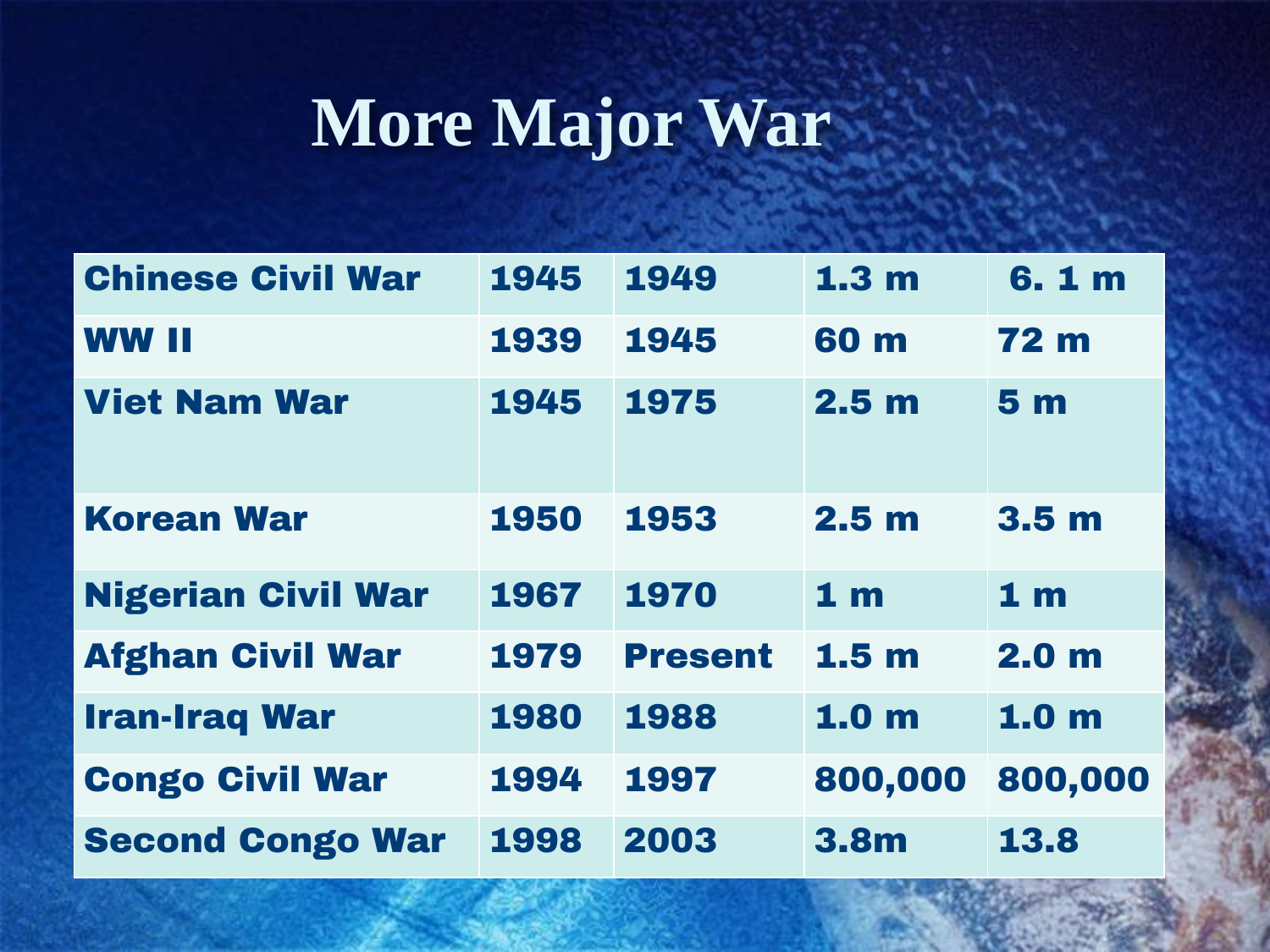

More Major War
| Chinese Civil War | 1945 | 1949 | 1.3 m | 6. 1 m |
| --- | --- | --- | --- | --- |
| WW II | 1939 | 1945 | 60 m | 72 m |
| Viet Nam War | 1945 | 1975 | 2.5 m | 5 m |
| Korean War | 1950 | 1953 | 2.5 m | 3.5 m |
| Nigerian Civil War | 1967 | 1970 | 1 m | 1 m |
| Afghan Civil War | 1979 | Present | 1.5 m | 2.0 m |
| Iran-Iraq War | 1980 | 1988 | 1.0 m | 1.0 m |
| Congo Civil War | 1994 | 1997 | 800,000 | 800,000 |
| Second Congo War | 1998 | 2003 | 3.8m | 13.8 |